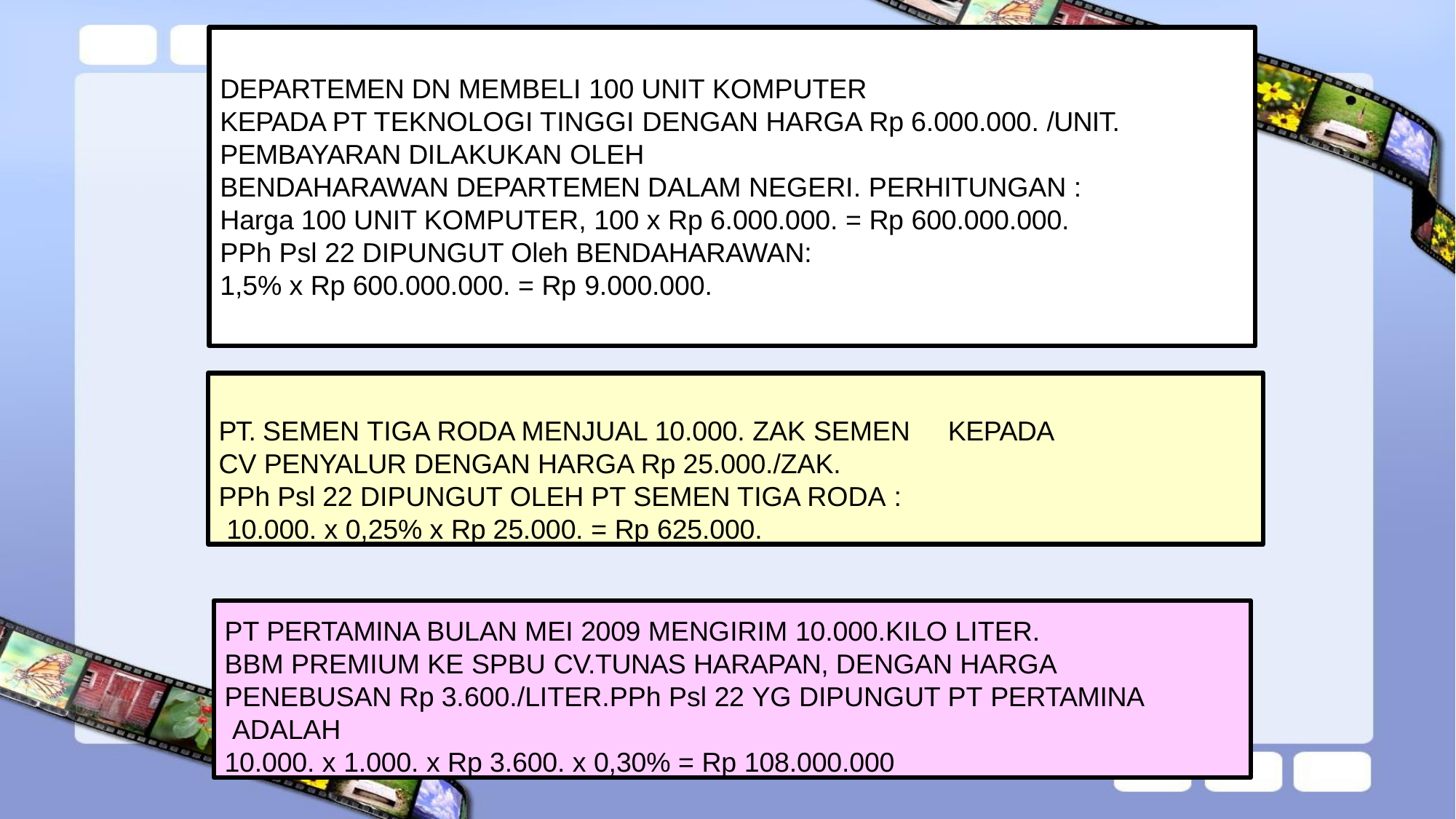

DEPARTEMEN DN MEMBELI 100 UNIT KOMPUTER
KEPADA PT TEKNOLOGI TINGGI DENGAN HARGA Rp 6.000.000. /UNIT.  PEMBAYARAN DILAKUKAN OLEH
BENDAHARAWAN DEPARTEMEN DALAM NEGERI. PERHITUNGAN :  Harga 100 UNIT KOMPUTER, 100 x Rp 6.000.000. = Rp 600.000.000.
PPh Psl 22 DIPUNGUT Oleh BENDAHARAWAN:
1,5% x Rp 600.000.000. = Rp 9.000.000.

PT. SEMEN TIGA RODA MENJUAL 10.000. ZAK SEMEN	KEPADA
CV PENYALUR DENGAN HARGA Rp 25.000./ZAK.  PPh Psl 22 DIPUNGUT OLEH PT SEMEN TIGA RODA :  10.000. x 0,25% x Rp 25.000. = Rp 625.000.
PT PERTAMINA BULAN MEI 2009 MENGIRIM 10.000.KILO LITER.
BBM PREMIUM KE SPBU CV.TUNAS HARAPAN, DENGAN HARGA  PENEBUSAN Rp 3.600./LITER.PPh Psl 22 YG DIPUNGUT PT PERTAMINA  ADALAH
10.000. x 1.000. x Rp 3.600. x 0,30% = Rp 108.000.000